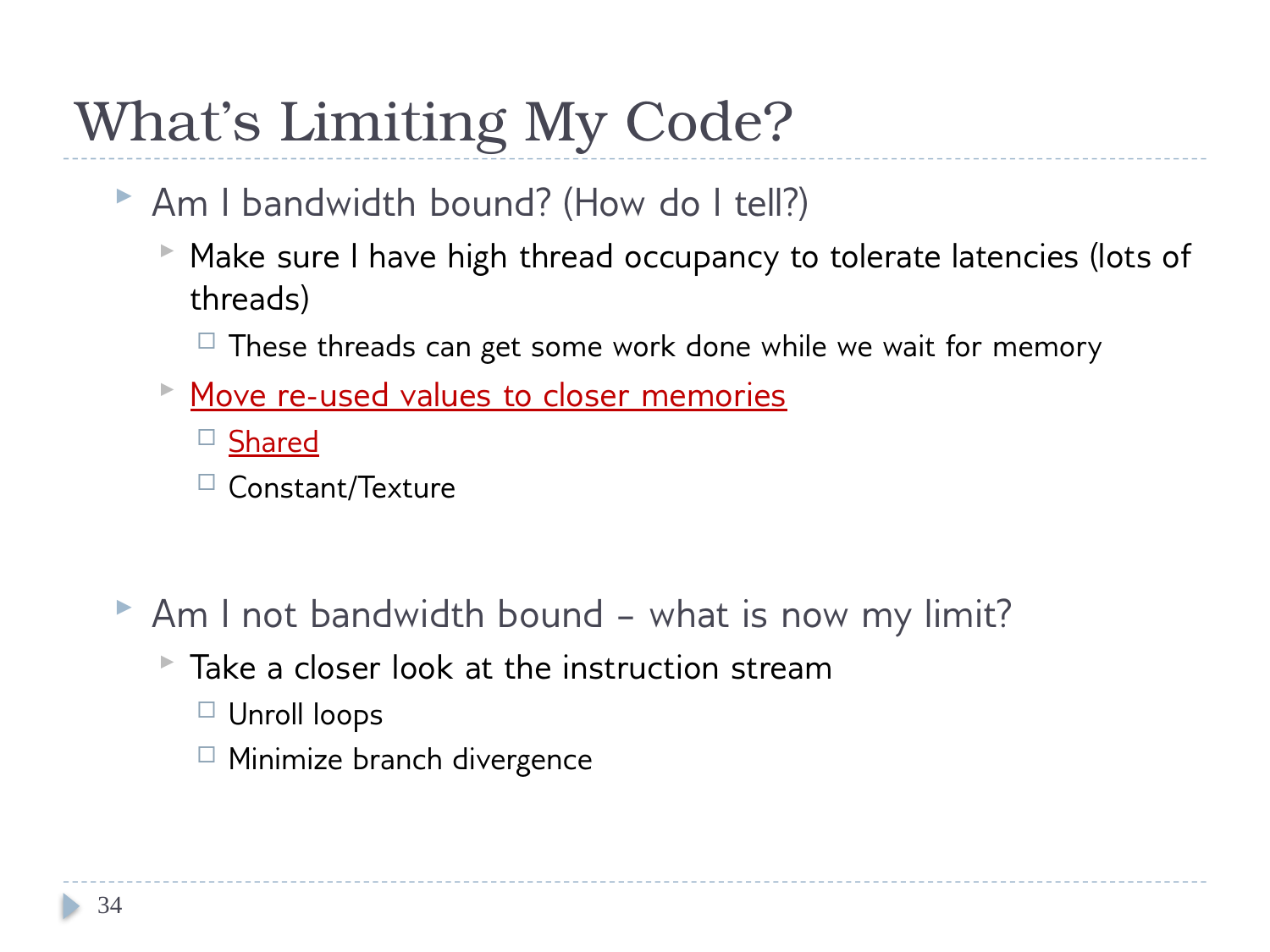

# What’s Limiting My Code?
Am I bandwidth bound? (How do I tell?)
Make sure I have high thread occupancy to tolerate latencies (lots of threads)
These threads can get some work done while we wait for memory
Move re-used values to closer memories
Shared
Constant/Texture

Am I not bandwidth bound – what is now my limit?
Take a closer look at the instruction stream
Unroll loops
Minimize branch divergence

34